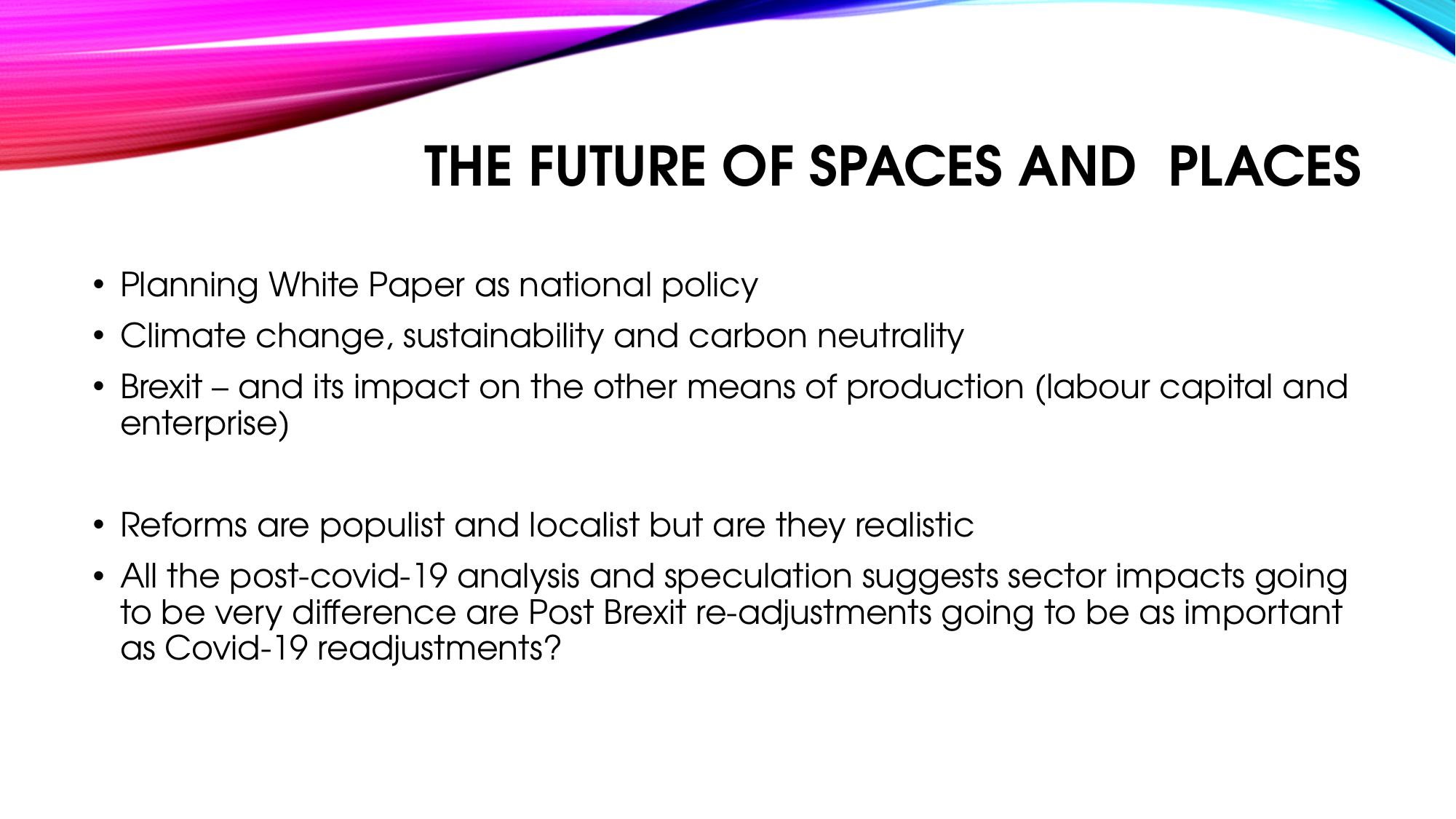

# The Future of Spaces and  Places
Planning White Paper as national policy
Climate change, sustainability and carbon neutrality
Brexit – and its impact on the other means of production (labour capital and enterprise)

Reforms are populist and localist but are they realistic
All the post-covid-19 analysis and speculation suggests sector impacts going to be very difference are Post Brexit re-adjustments going to be as important as Covid-19 readjustments?